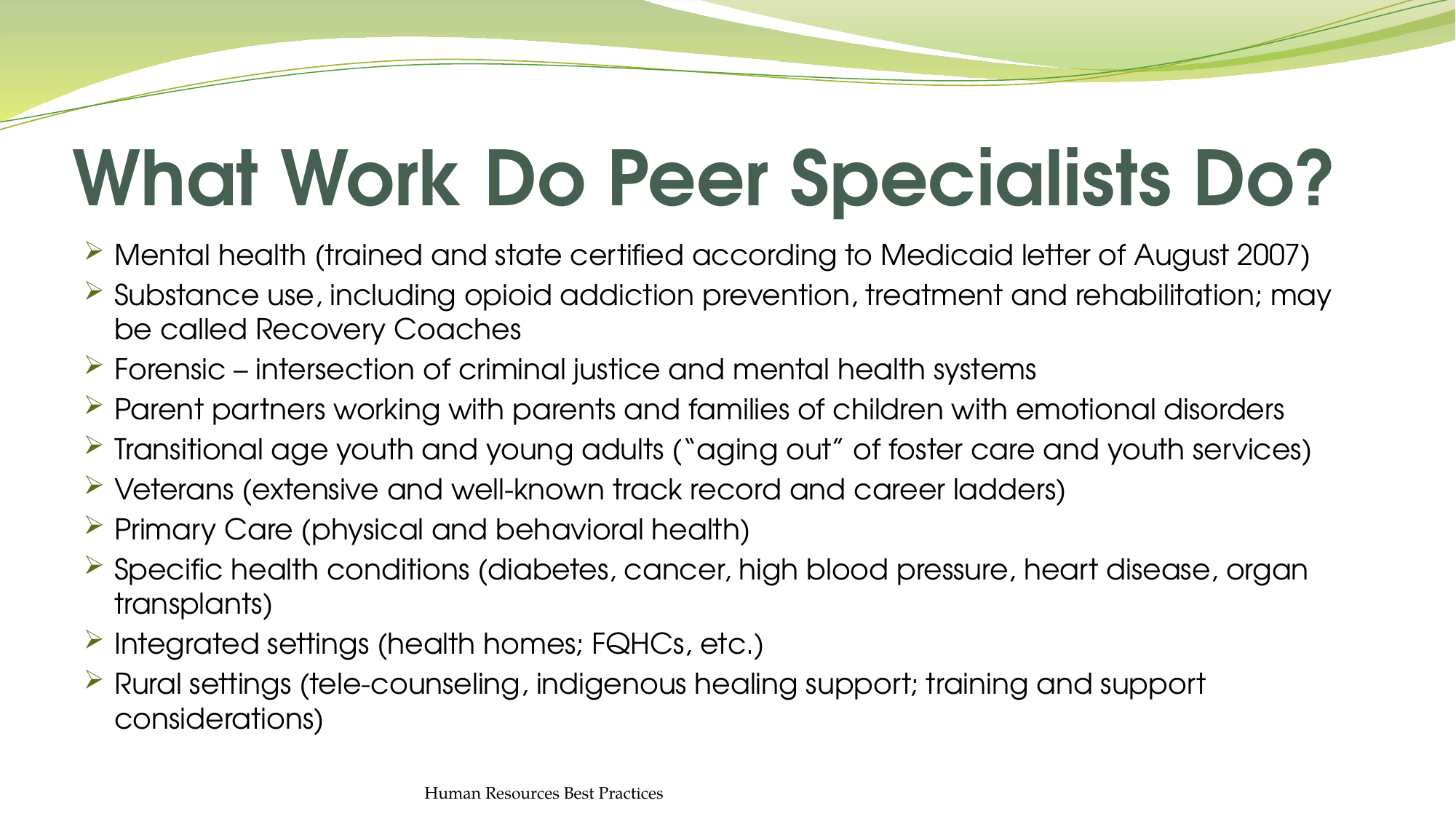

# What Work Do Peer Specialists Do?
Mental health (trained and state certified according to Medicaid letter of August 2007)
Substance use, including opioid addiction prevention, treatment and rehabilitation; may be called Recovery Coaches
Forensic – intersection of criminal justice and mental health systems
Parent partners working with parents and families of children with emotional disorders
Transitional age youth and young adults (“aging out” of foster care and youth services)
Veterans (extensive and well-known track record and career ladders)
Primary Care (physical and behavioral health)
Specific health conditions (diabetes, cancer, high blood pressure, heart disease, organ transplants)
Integrated settings (health homes; FQHCs, etc.)
Rural settings (tele-counseling, indigenous healing support; training and support considerations)

Human Resources Best Practices